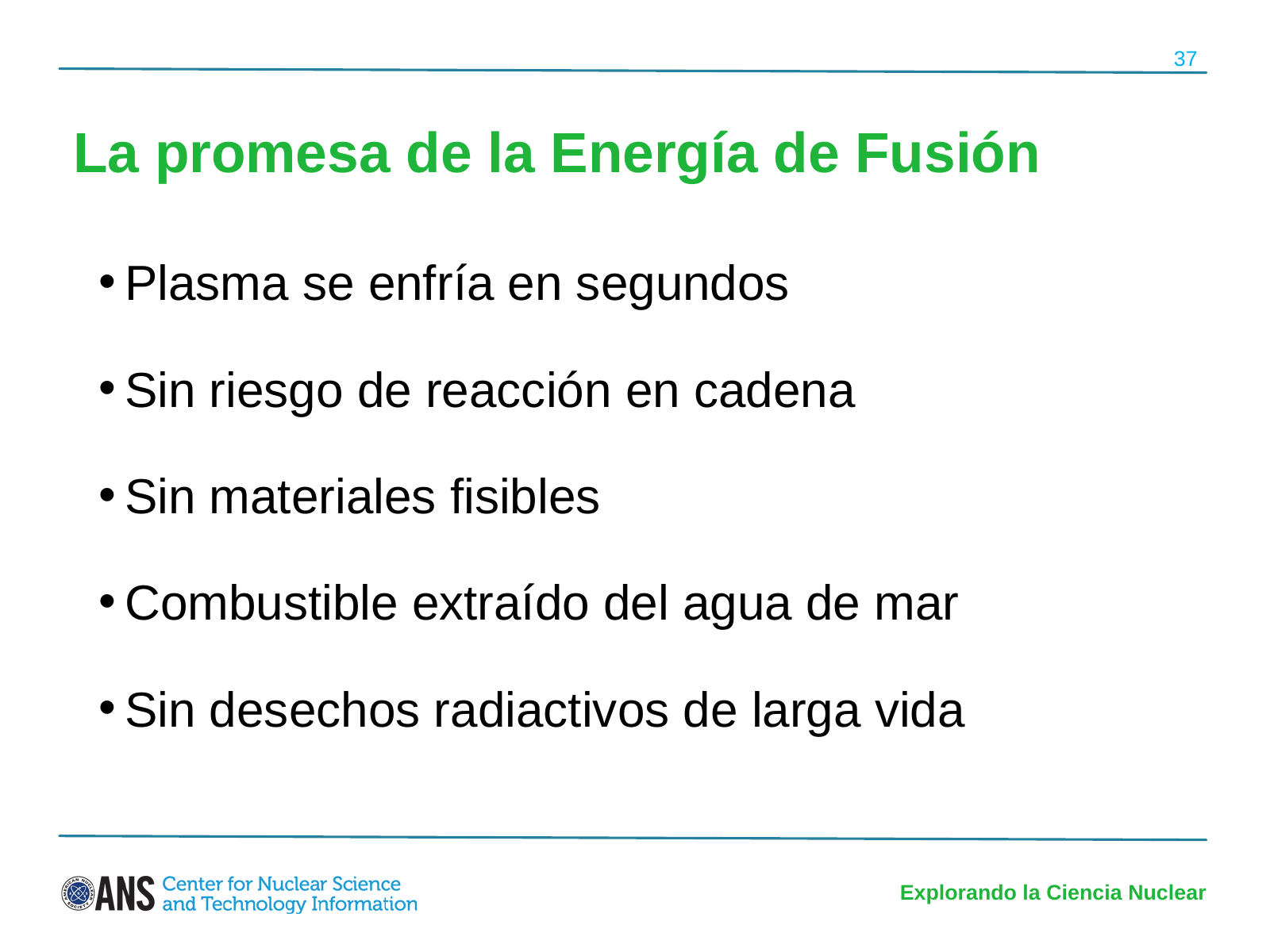

37
La promesa de la Energía de Fusión
Plasma se enfría en segundos
Sin riesgo de reacción en cadena
Sin materiales fisibles
Combustible extraído del agua de mar
Sin desechos radiactivos de larga vida
Explorando la Ciencia Nuclear